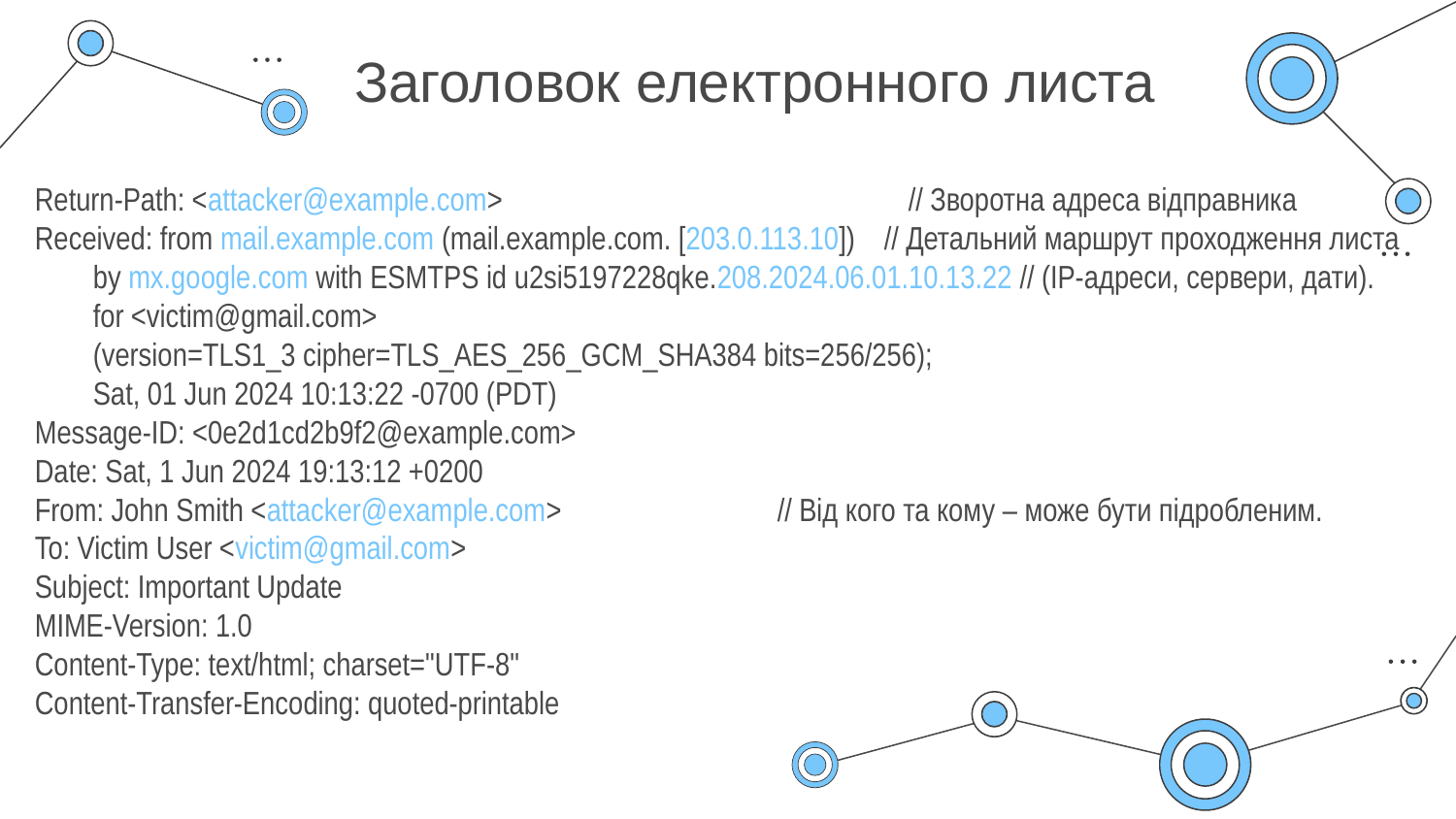

# Заголовок електронного листа
Return-Path: <attacker@example.com> 			// Зворотна адреса відправника
Received: from mail.example.com (mail.example.com. [203.0.113.10])    // Детальний маршрут проходження листа
        by mx.google.com with ESMTPS id u2si5197228qke.208.2024.06.01.10.13.22 // (IP-адреси, сервери, дати).
        for <victim@gmail.com>
        (version=TLS1_3 cipher=TLS_AES_256_GCM_SHA384 bits=256/256);
        Sat, 01 Jun 2024 10:13:22 -0700 (PDT)
Message-ID: <0e2d1cd2b9f2@example.com>
Date: Sat, 1 Jun 2024 19:13:12 +0200
From: John Smith <attacker@example.com> 		  // Від кого та кому – може бути підробленим.
To: Victim User <victim@gmail.com>
Subject: Important Update
MIME-Version: 1.0
Content-Type: text/html; charset="UTF-8"
Content-Transfer-Encoding: quoted-printable